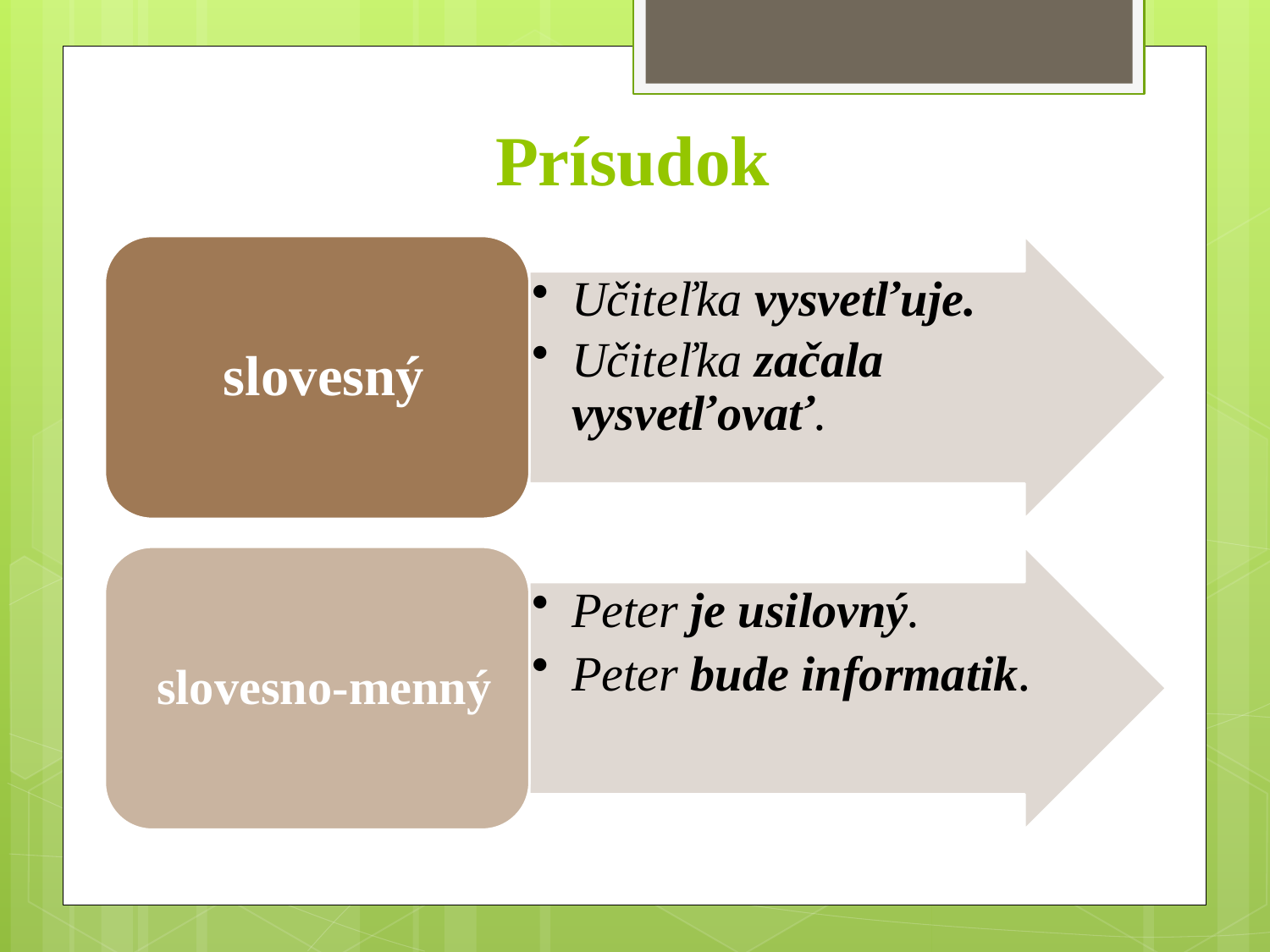

# Prísudok
Učiteľka vysvetľuje.
Učiteľka začala vysvetľovať.
slovesný
Peter je usilovný.
Peter bude informatik.
slovesno-menný